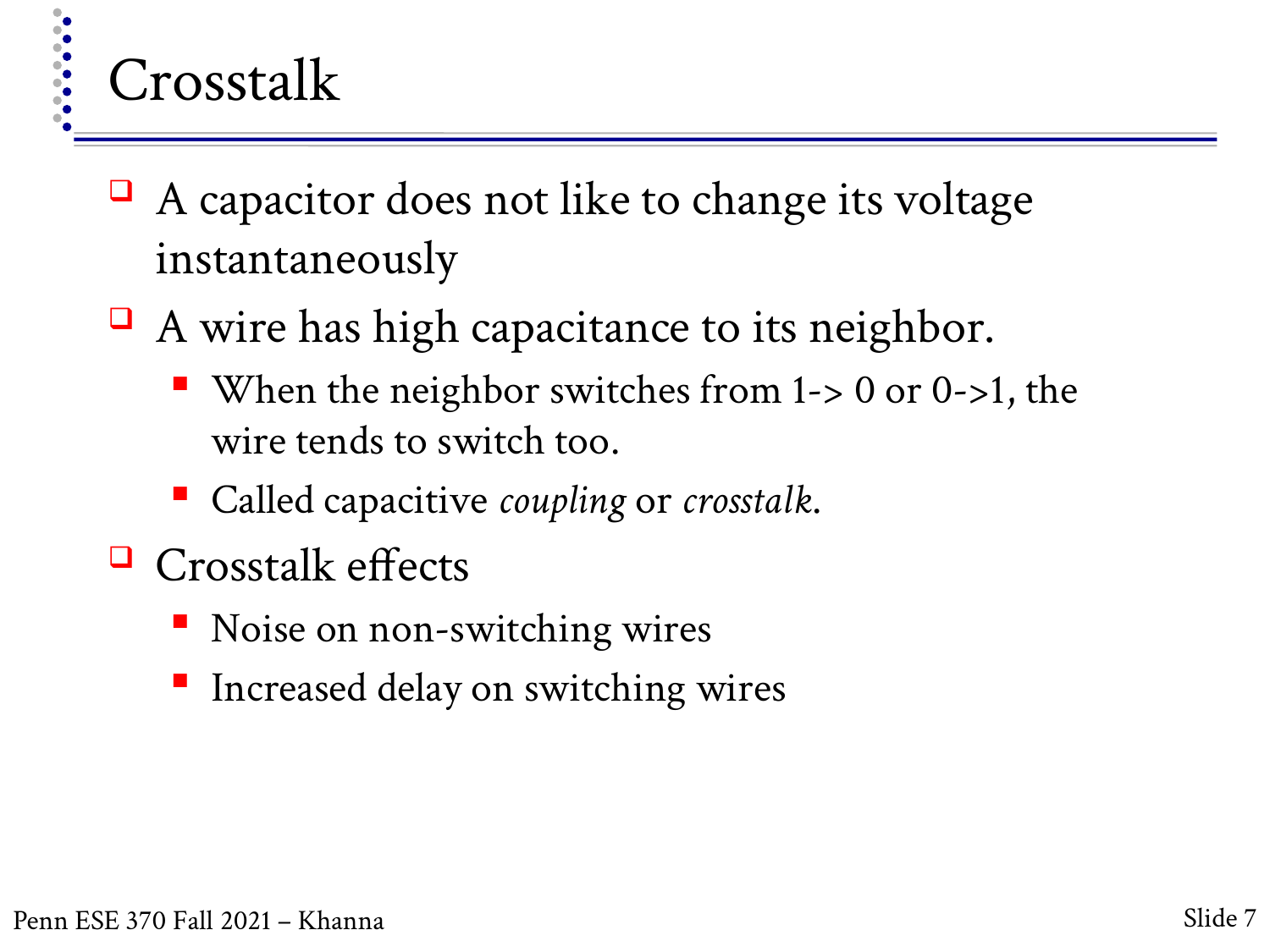

# Crosstalk
A capacitor does not like to change its voltage instantaneously
A wire has high capacitance to its neighbor.
When the neighbor switches from 1-> 0 or 0->1, the wire tends to switch too.
Called capacitive coupling or crosstalk.
Crosstalk effects
Noise on non-switching wires
Increased delay on switching wires
Penn ESE 370 Fall 2021 – Khanna
Slide 7